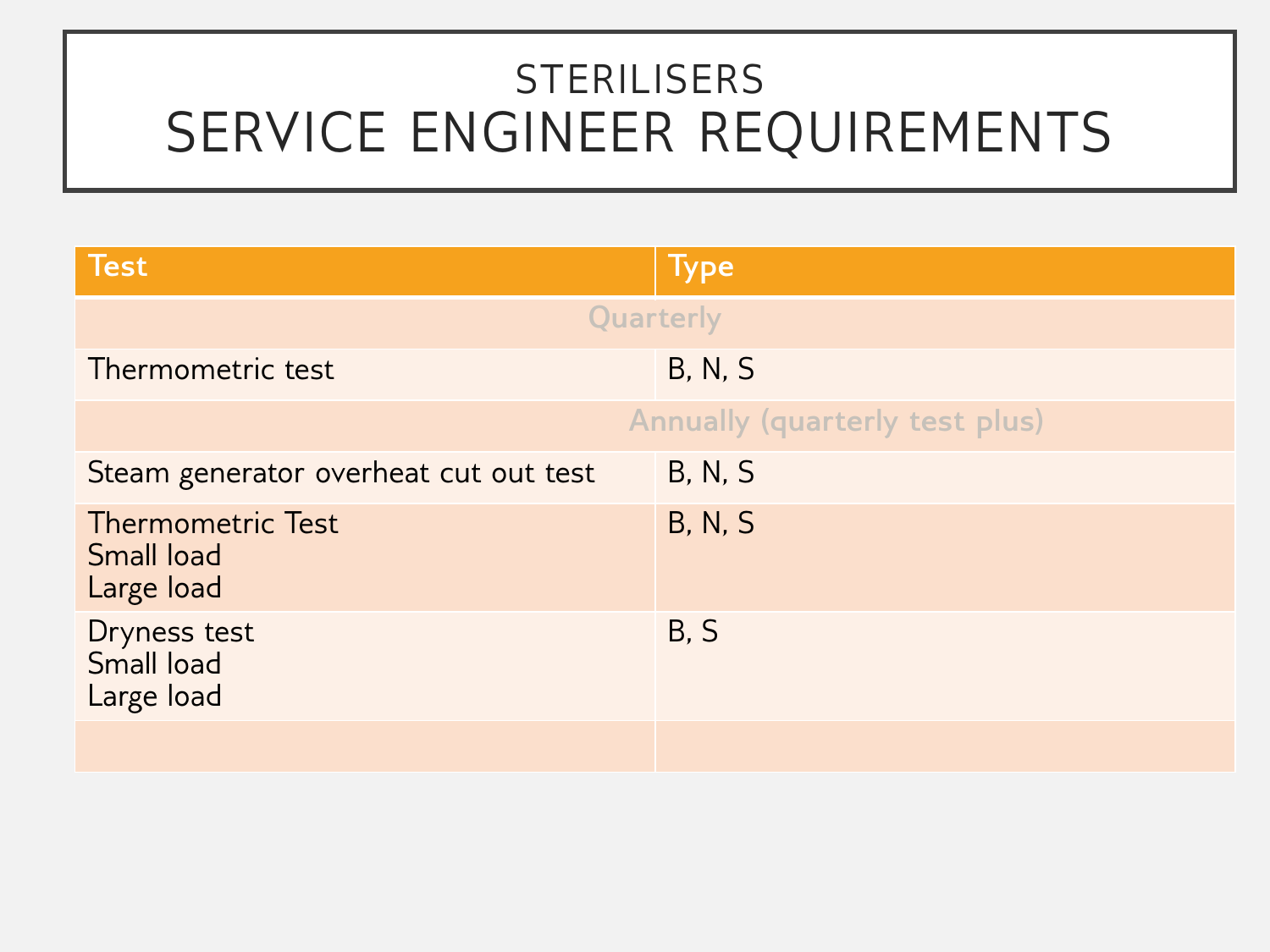

# Sterilisers Service Engineer Requirements
| Test | Type |
| --- | --- |
| Quarterly |  |
| Thermometric test | B, N, S |
| Annually (quarterly test plus) |  |
| Steam generator overheat cut out test | B, N, S |
| Thermometric Test Small load Large load | B, N, S |
| Dryness test Small load Large load | B, S |
|  |  |